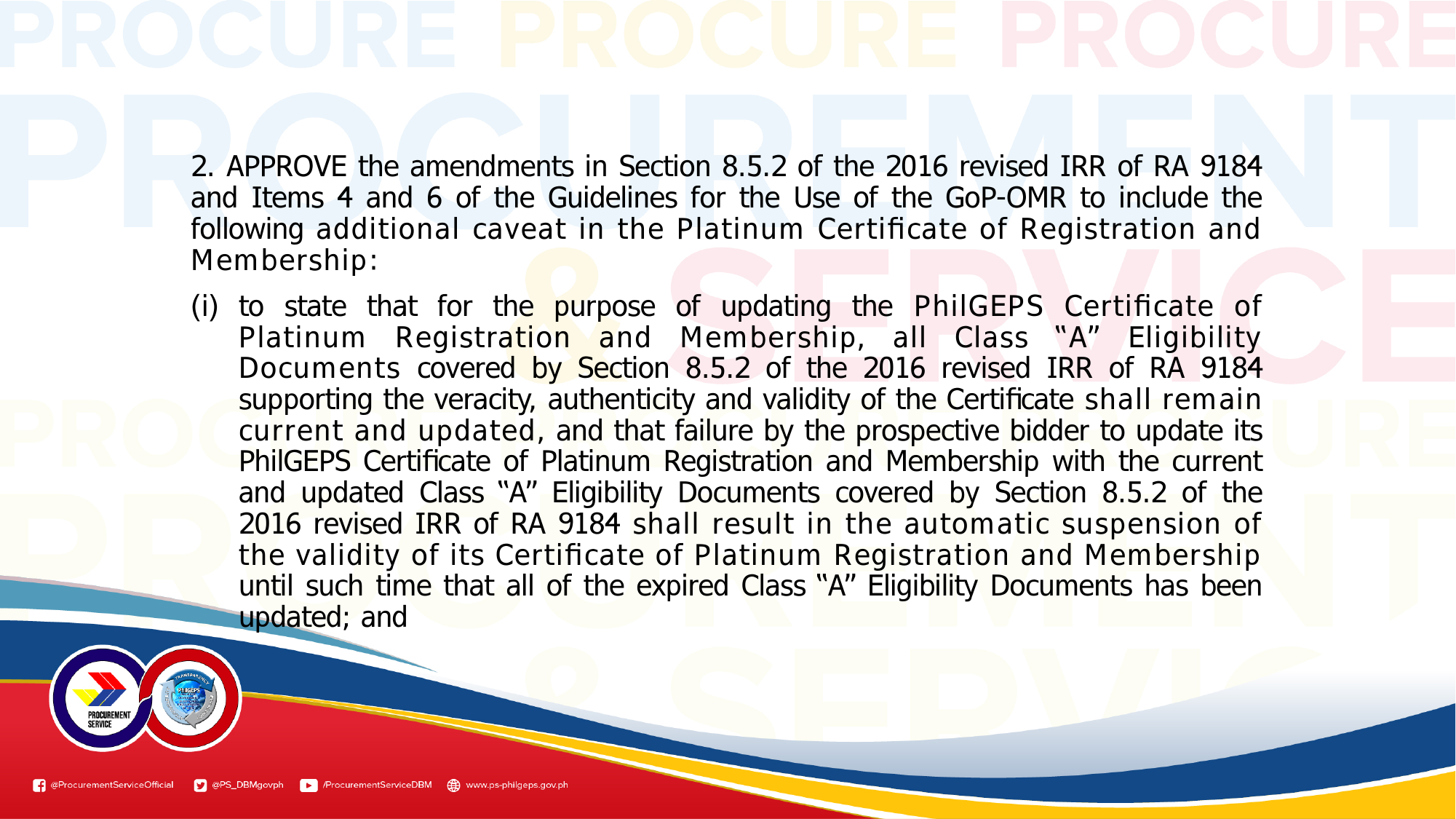

2. APPROVE the amendments in Section 8.5.2 of the 2016 revised IRR of RA 9184 and Items 4 and 6 of the Guidelines for the Use of the GoP-OMR to include the following additional caveat in the Platinum Certificate of Registration and Membership:
to state that for the purpose of updating the PhilGEPS Certificate of Platinum Registration and Membership, all Class “A” Eligibility Documents covered by Section 8.5.2 of the 2016 revised IRR of RA 9184 supporting the veracity, authenticity and validity of the Certificate shall remain current and updated, and that failure by the prospective bidder to update its PhilGEPS Certificate of Platinum Registration and Membership with the current and updated Class “A” Eligibility Documents covered by Section 8.5.2 of the 2016 revised IRR of RA 9184 shall result in the automatic suspension of the validity of its Certificate of Platinum Registration and Membership until such time that all of the expired Class “A” Eligibility Documents has been updated; and